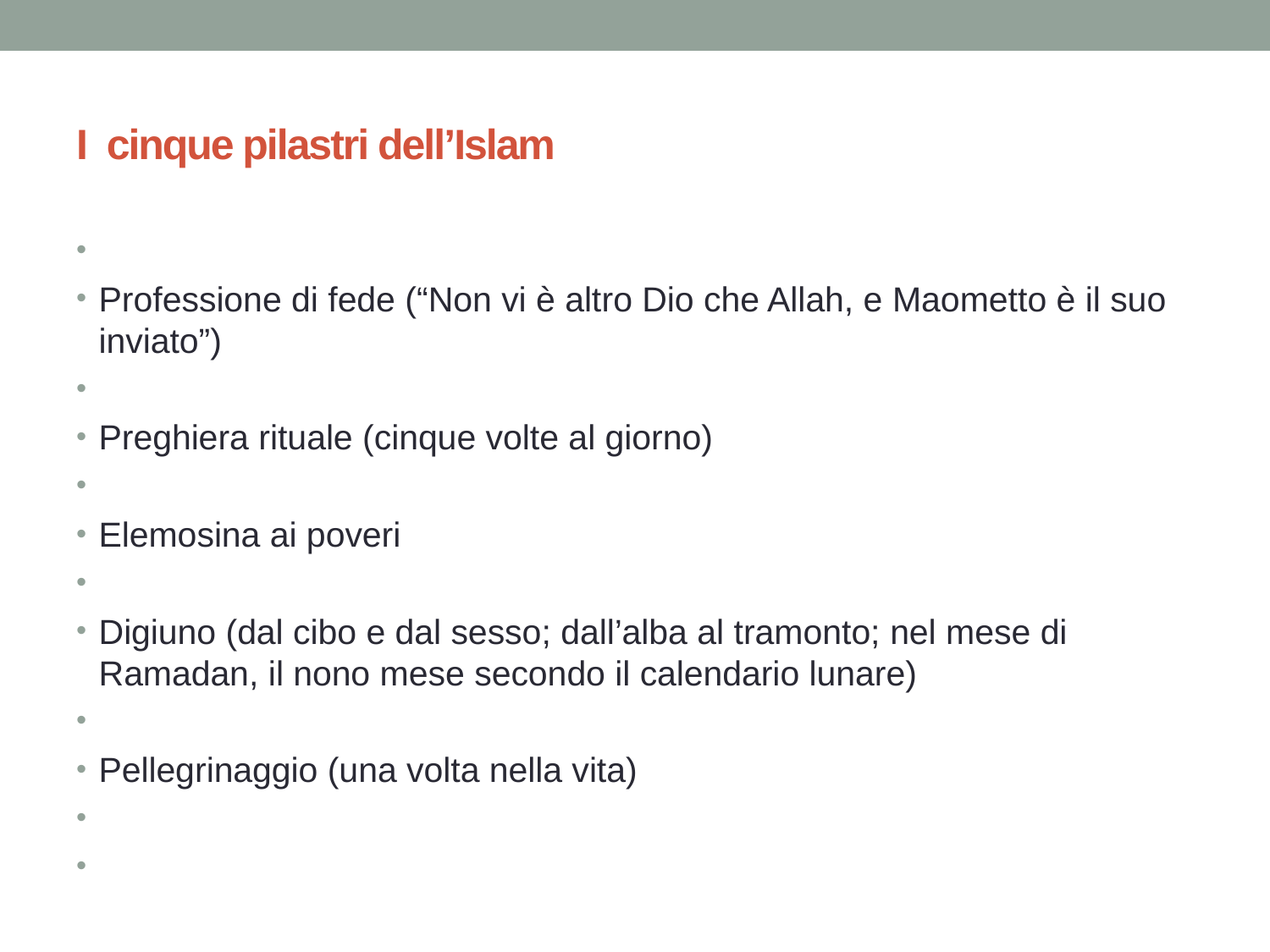

# I  cinque pilastri dell’Islam

Professione di fede (“Non vi è altro Dio che Allah, e Maometto è il suo inviato”)

Preghiera rituale (cinque volte al giorno)

Elemosina ai poveri

Digiuno (dal cibo e dal sesso; dall’alba al tramonto; nel mese di Ramadan, il nono mese secondo il calendario lunare)

Pellegrinaggio (una volta nella vita)